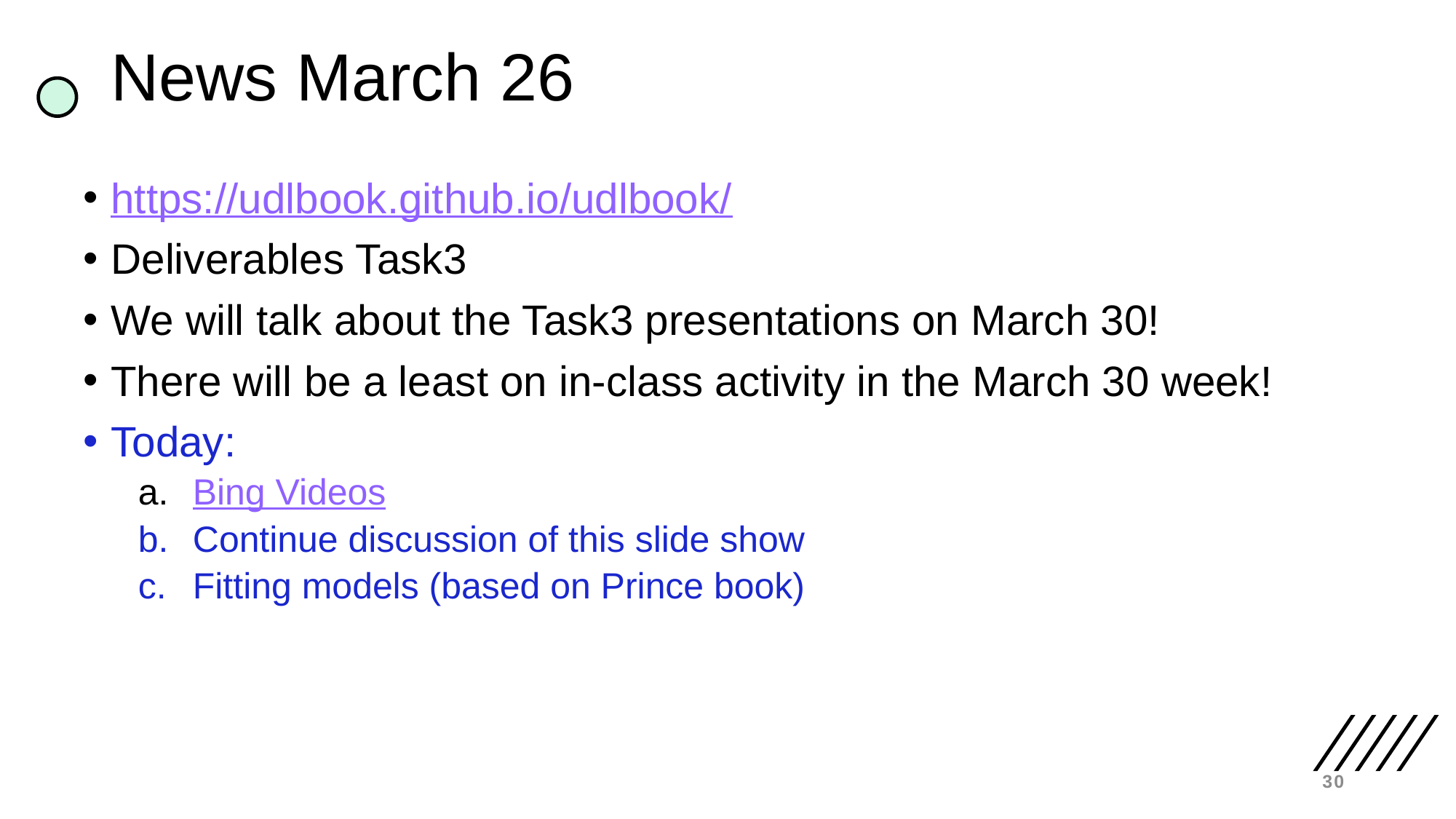

# News March 26
https://udlbook.github.io/udlbook/
Deliverables Task3
We will talk about the Task3 presentations on March 30!
There will be a least on in-class activity in the March 30 week!
Today:
Bing Videos
Continue discussion of this slide show
Fitting models (based on Prince book)

30